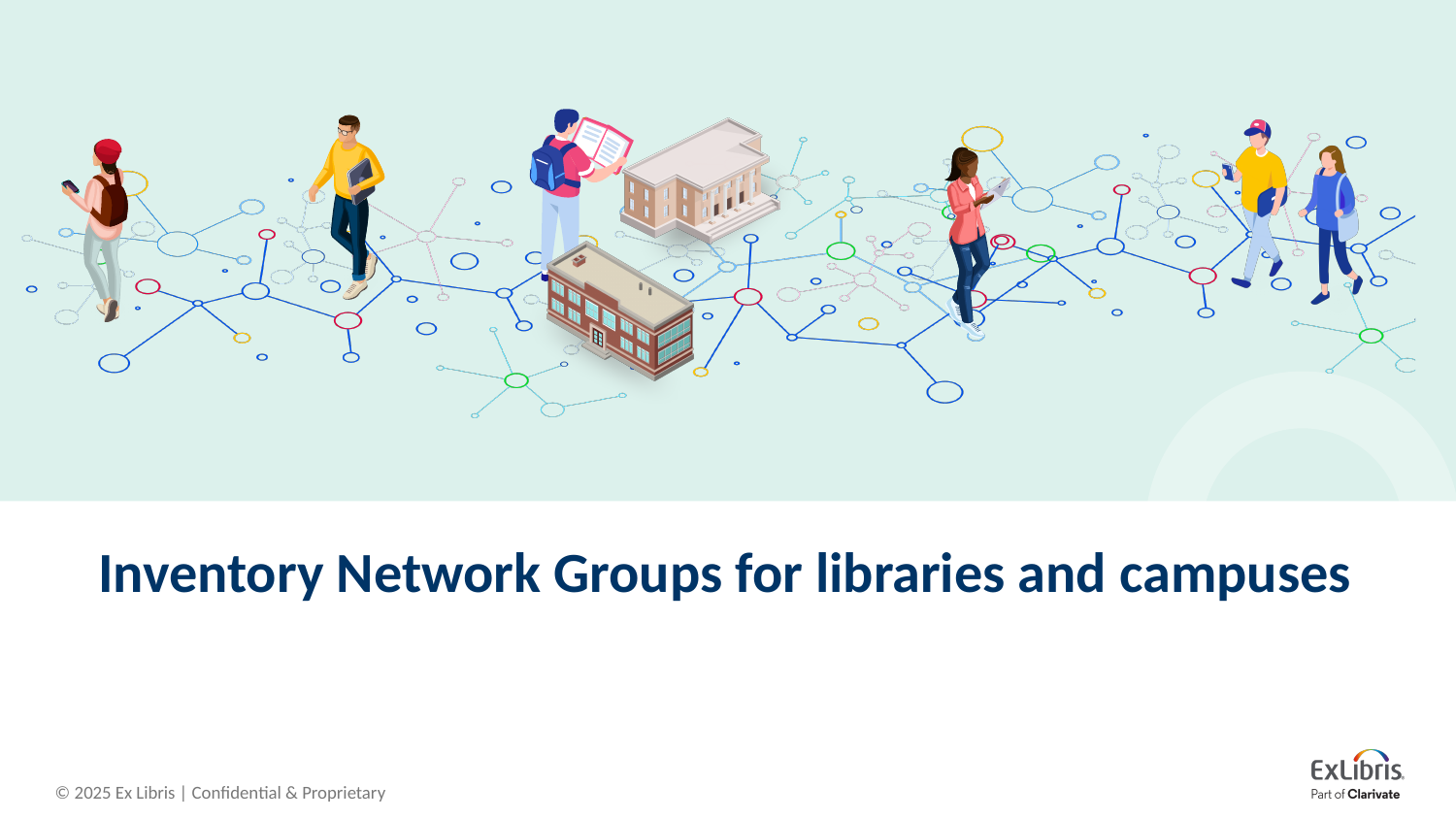

# Inventory Network Groups for libraries and campuses